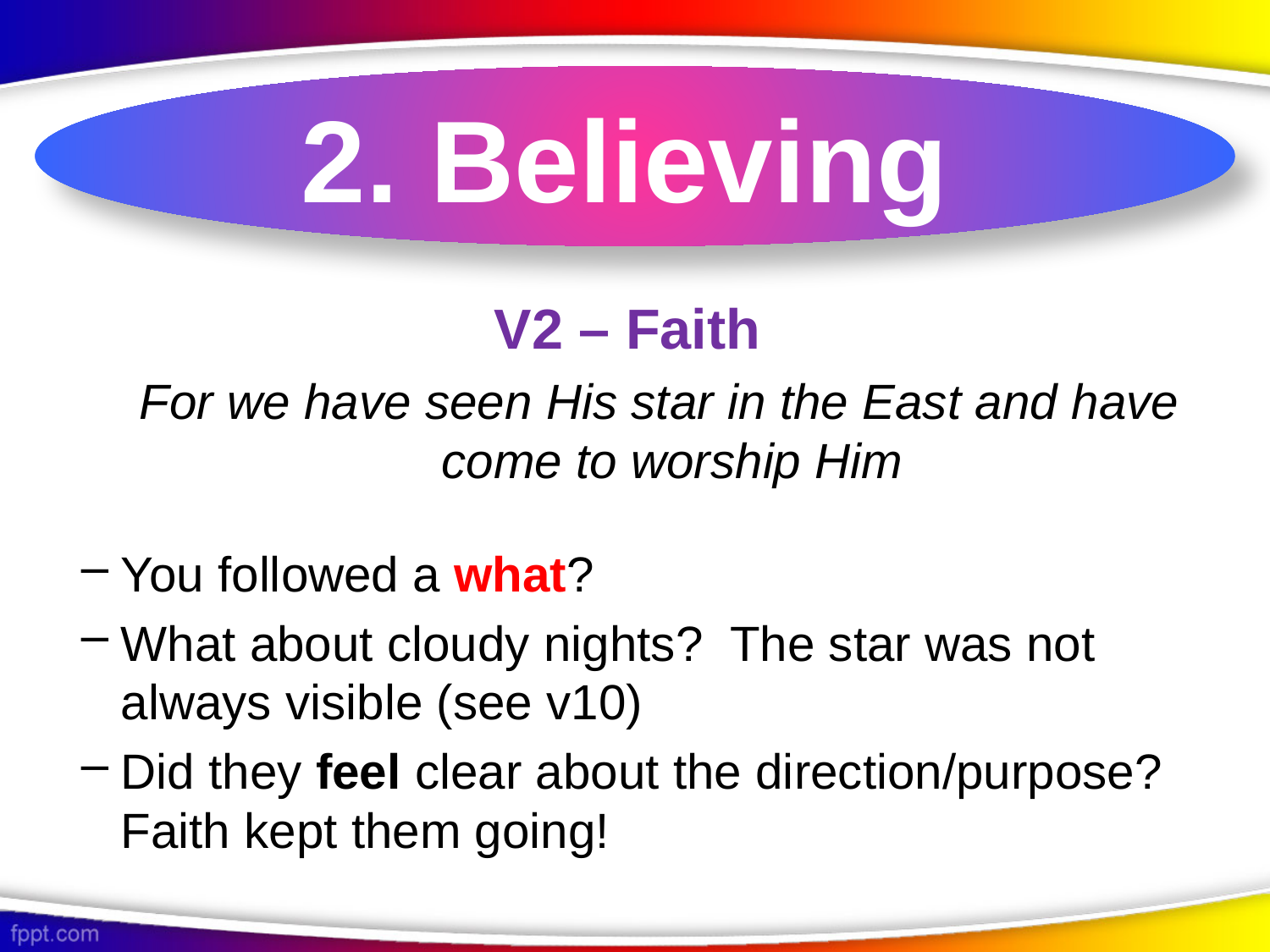

2. Believing
V2 – Faith
For we have seen His star in the East and have come to worship Him

You followed a what?
What about cloudy nights?  The star was not always visible (see v10)
Did they feel clear about the direction/purpose? Faith kept them going!